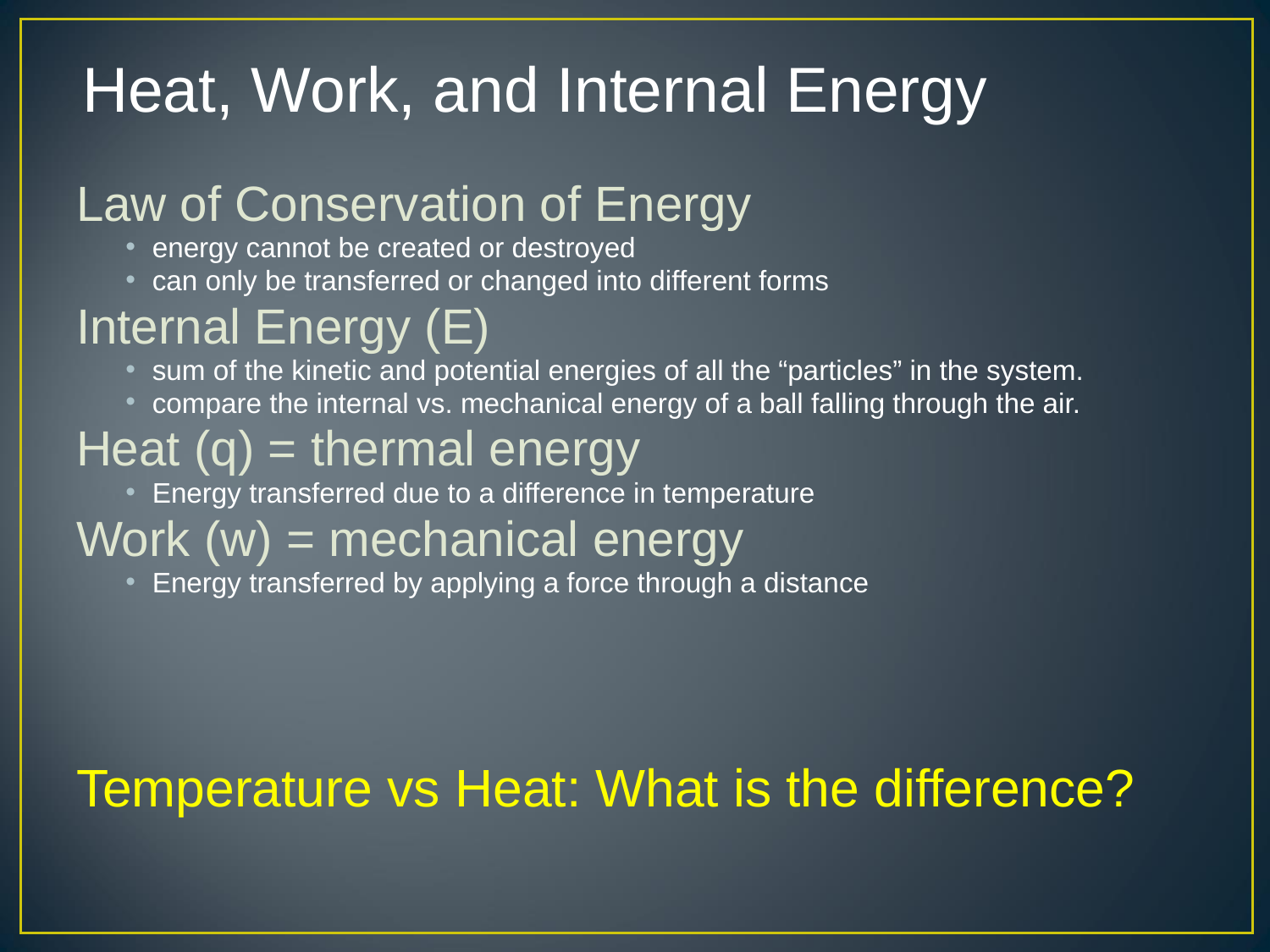

Heat, Work, and Internal Energy
Law of Conservation of Energy
energy cannot be created or destroyed
can only be transferred or changed into different forms
Internal Energy (E)
sum of the kinetic and potential energies of all the “particles” in the system.
compare the internal vs. mechanical energy of a ball falling through the air.
Heat (q) = thermal energy
Energy transferred due to a difference in temperature
Work (w) = mechanical energy
Energy transferred by applying a force through a distance

Temperature vs Heat: What is the difference?